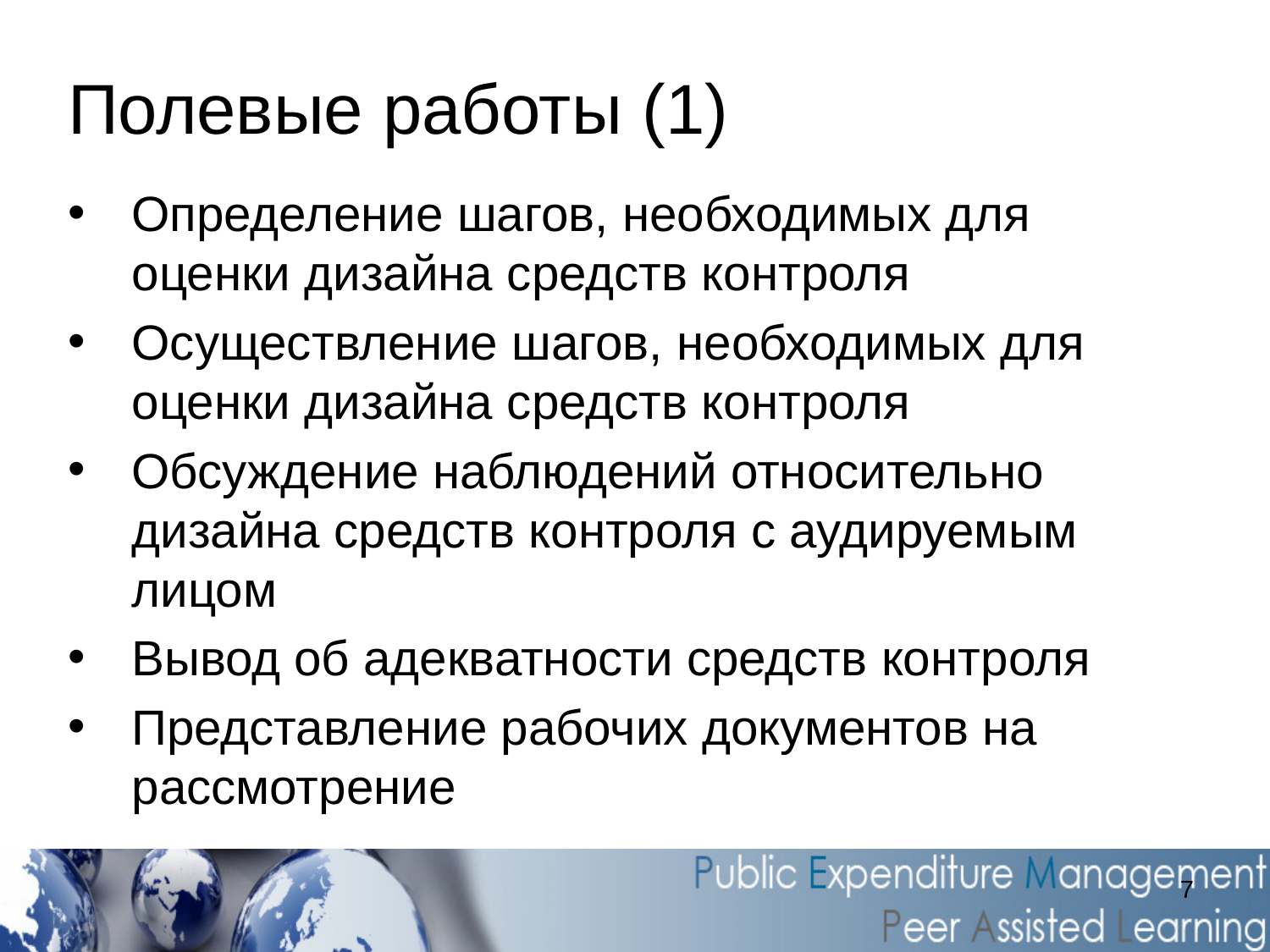

# Полевые работы (1)
Определение шагов, необходимых для оценки дизайна средств контроля
Осуществление шагов, необходимых для оценки дизайна средств контроля
Обсуждение наблюдений относительно дизайна средств контроля с аудируемым лицом
Вывод об адекватности средств контроля
Представление рабочих документов на рассмотрение

7